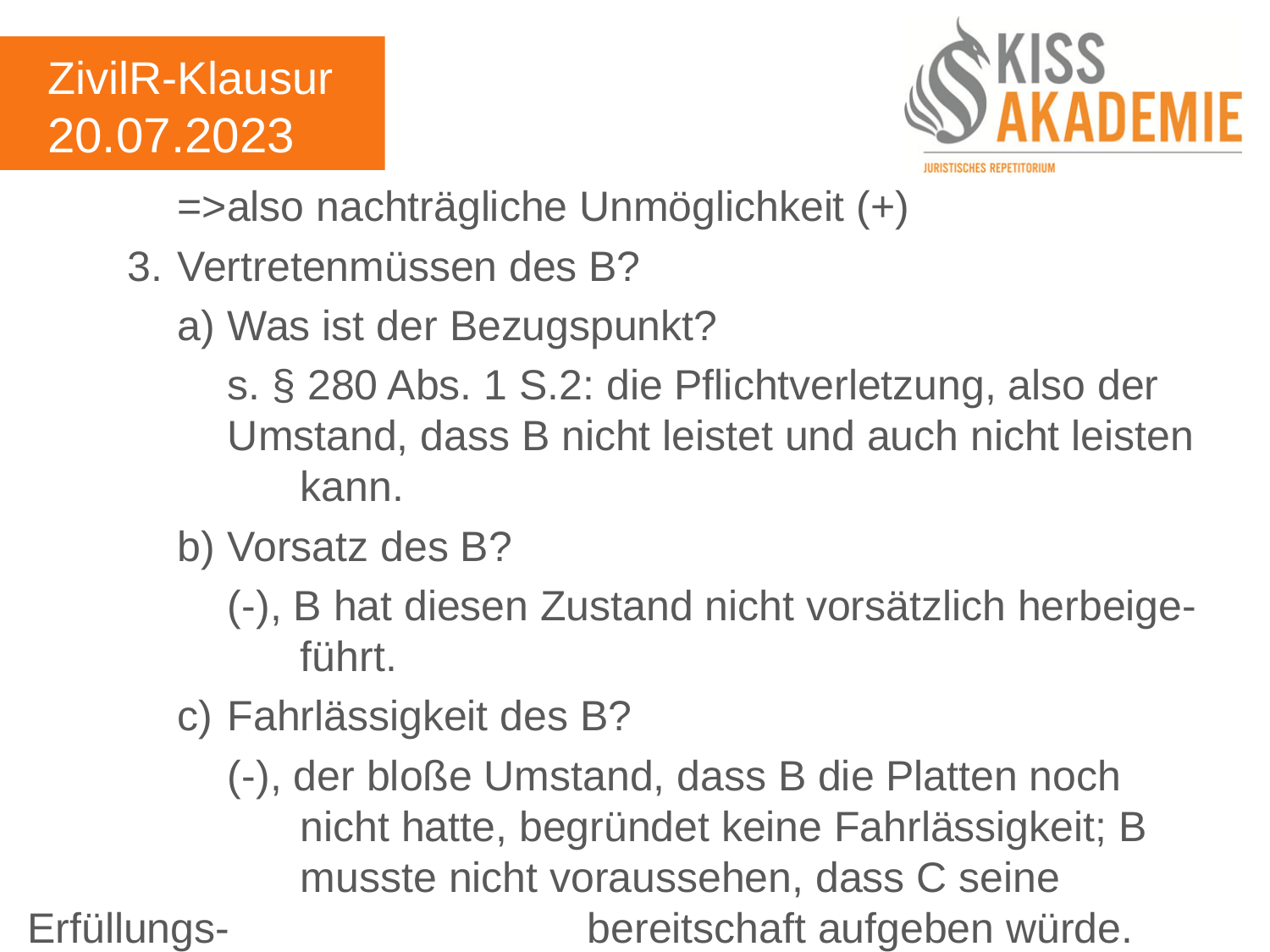

ZivilR-Klausur
20.07.2023
			=>also nachträgliche Unmöglichkeit (+)
		3.	Vertretenmüssen des B?
			a)	Was ist der Bezugspunkt?
				s. § 280 Abs. 1 S.2: die Pflichtverletzung, also der					Umstand, dass B nicht leistet und auch nicht leisten					kann.
			b)	Vorsatz des B?
				(-), B hat diesen Zustand nicht vorsätzlich herbeige-					führt.
			c)	Fahrlässigkeit des B?
				(-), der bloße Umstand, dass B die Platten noch						nicht hatte, begründet keine Fahrlässigkeit; B 						musste nicht voraussehen, dass C seine Erfüllungs-					bereitschaft aufgeben würde.